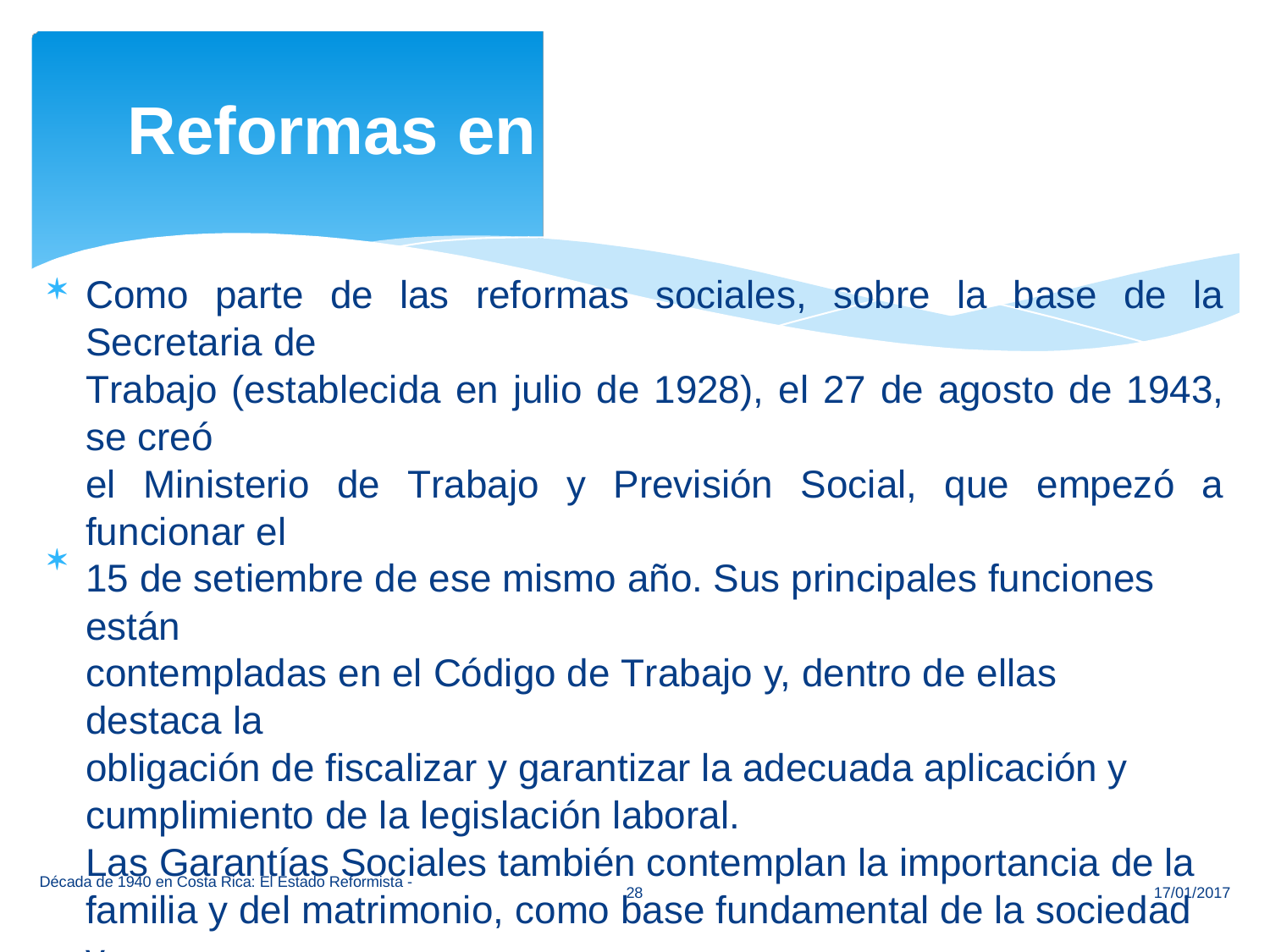

Reformas en el Campo Laboral

∗
Como parte de las reformas sociales, sobre la base de la Secretaria de
Trabajo (establecida en julio de 1928), el 27 de agosto de 1943, se creó
el Ministerio de Trabajo y Previsión Social, que empezó a funcionar el
15 de setiembre de ese mismo año. Sus principales funciones están
contempladas en el Código de Trabajo y, dentro de ellas destaca la
obligación de fiscalizar y garantizar la adecuada aplicación y
cumplimiento de la legislación laboral.
Las Garantías Sociales también contemplan la importancia de la
familia y del matrimonio, como base fundamental de la sociedad y
establece la obligación del Estado de proteger a la mujer, a la niñez y
a los enfermos desvalidos; asimismo, define el trabajo como un
derecho fundamental y un deber social y la obligación del Estado de
procurar un trabajo digno, honesto y justamente remunerado, que
promueva la mejor calidad de vida de la población.
∗
Década de 1940 en Costa Rica: El Estado Reformista -

28
17/01/2017